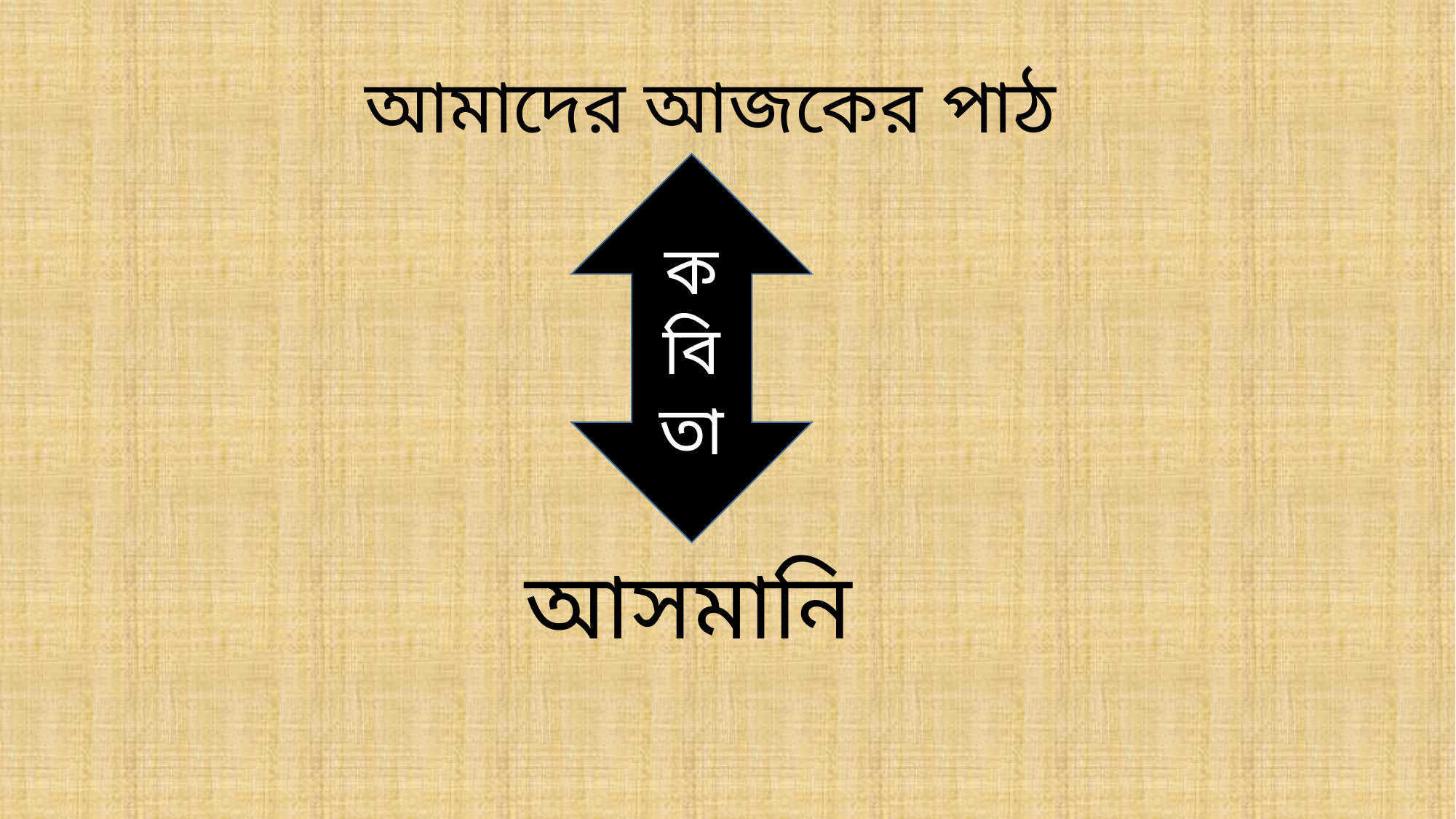

আমাদের আজকের পাঠ
ক
বি
তা
আসমানি